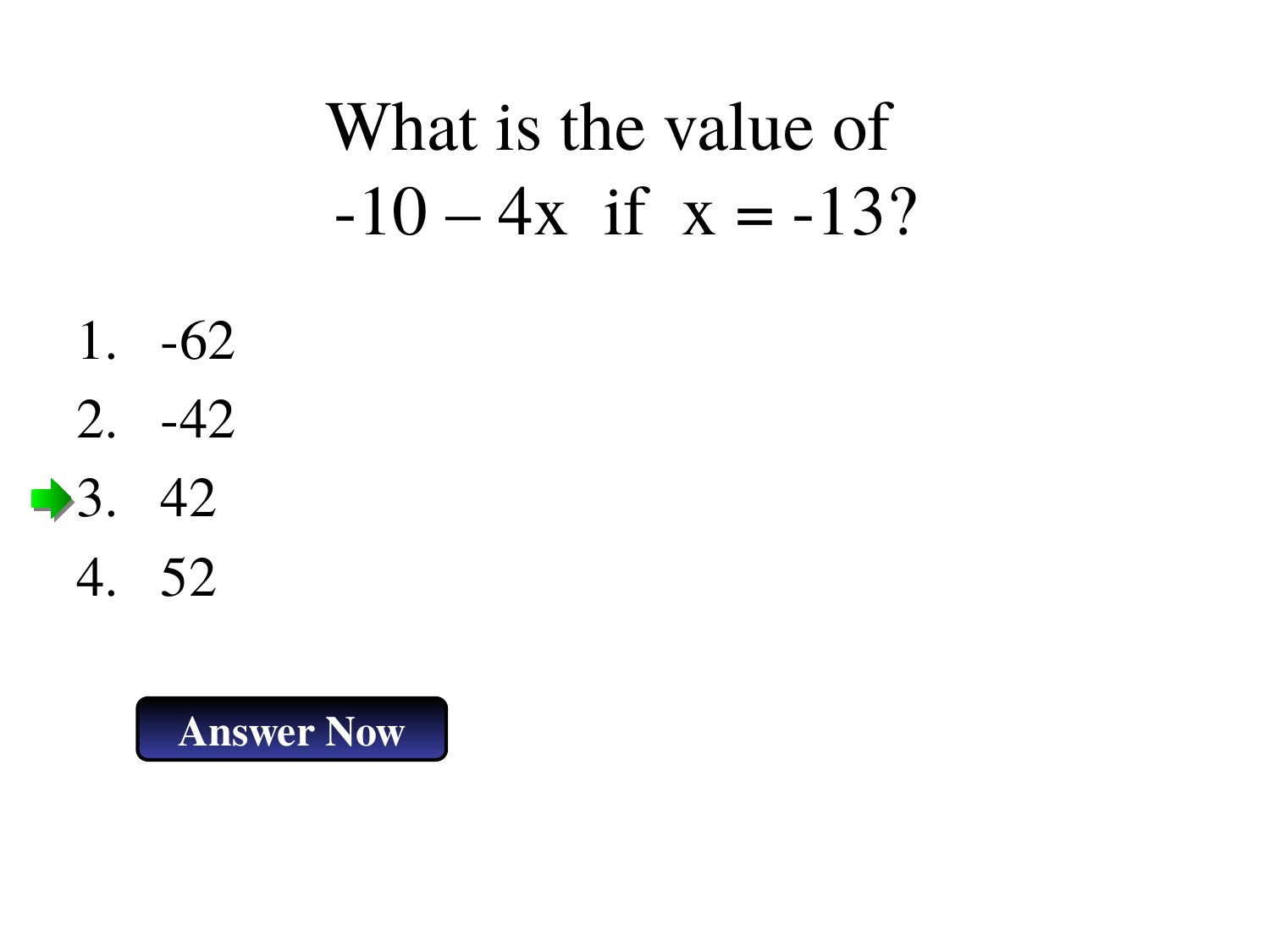

# What is the value of -10 – 4x  if  x = -13?
-62
-42
42
52

Answer Now